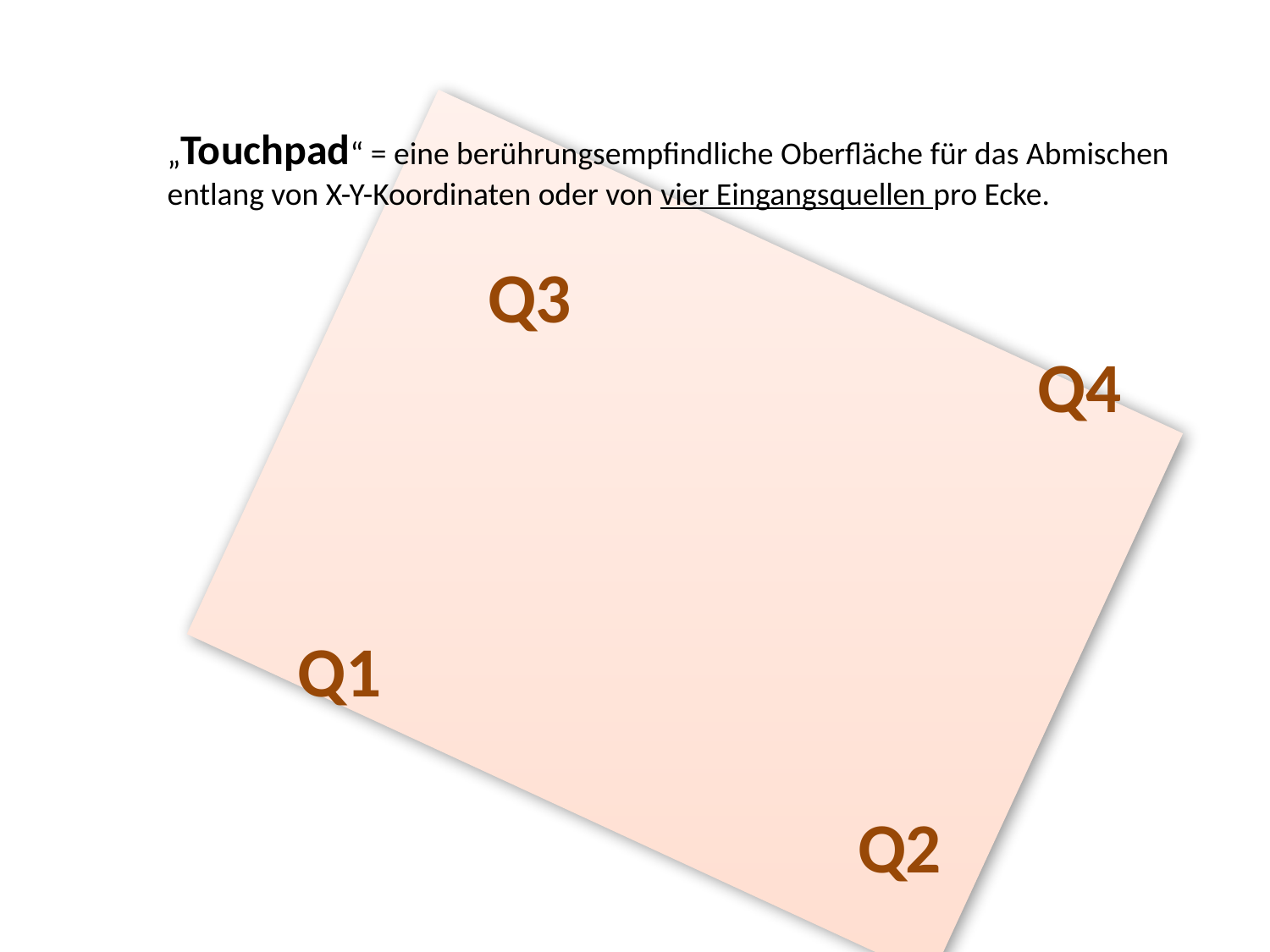

„Touchpad“ = eine berührungsempfindliche Oberfläche für das Abmischen entlang von X-Y-Koordinaten oder von vier Eingangsquellen pro Ecke.

Q3
Q4
Q1
Q2